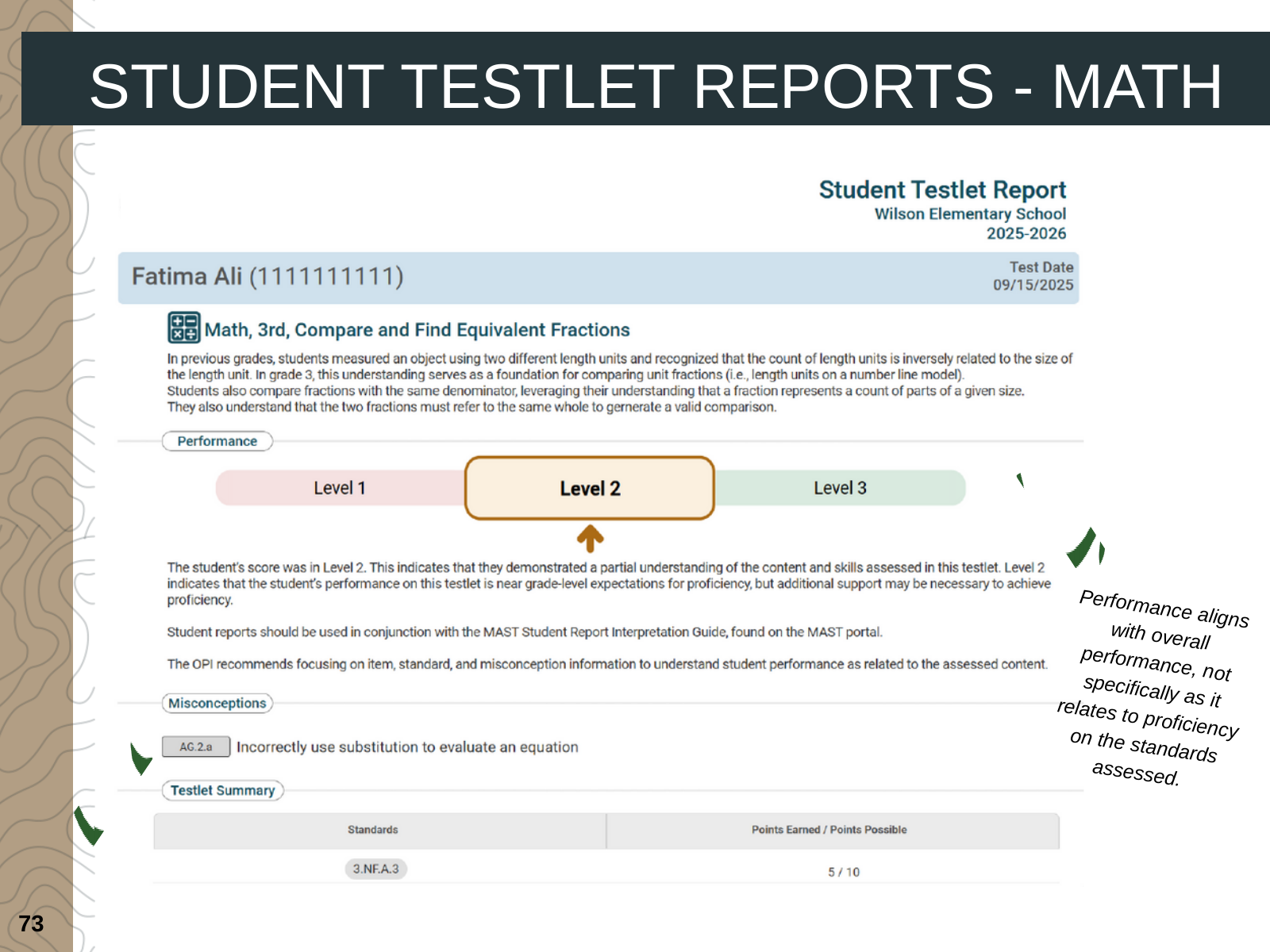

STUDENT TESTLET REPORTS - MATH

Performance aligns with overall performance, not specifically as it relates to proficiency on the standards assessed.

73